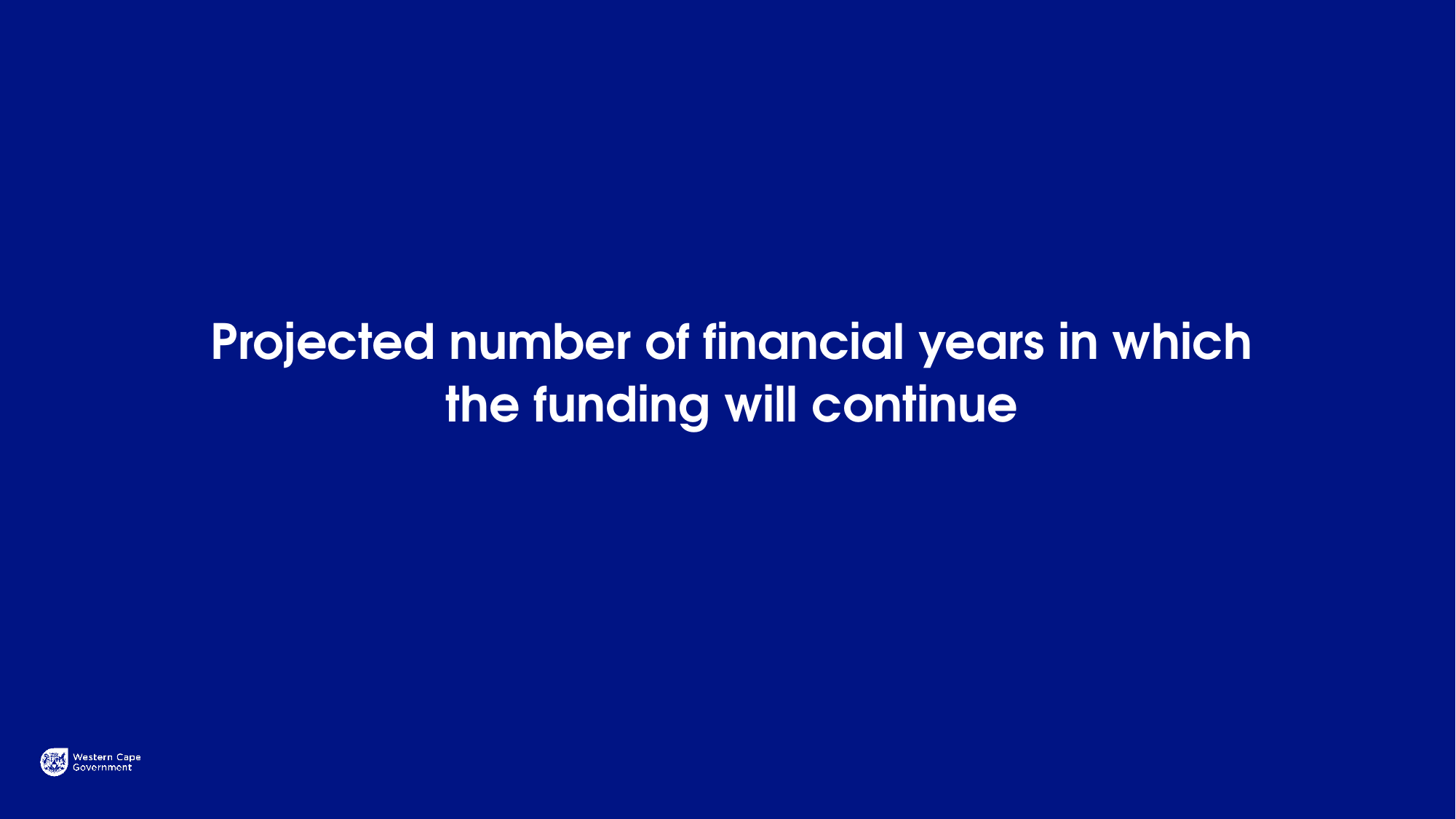

Projected number of financial years in which
the funding will continue